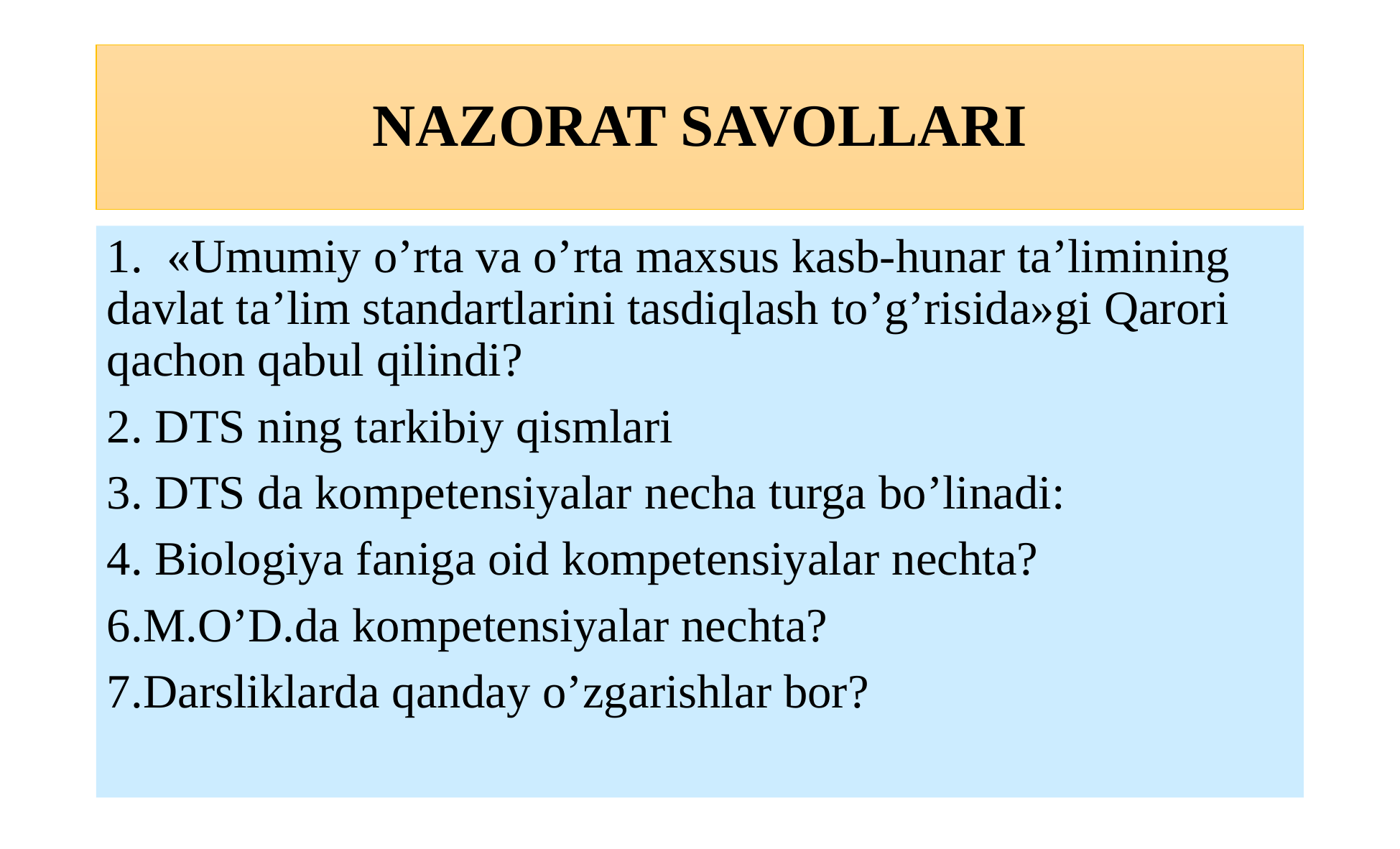

# NAZORAT SAVOLLARI
1.  «Umumiy o’rta va o’rta maxsus kasb-hunar ta’limining davlat ta’lim standartlarini tasdiqlash to’g’risida»gi Qarori qachon qabul qilindi?
2. DTS ning tarkibiy qismlari
3. DTS da kompetensiyalar necha turga bo’linadi:
4. Biologiya faniga oid kompetensiyalar nechta?
6.M.O’D.da kompetensiyalar nechta?
7.Darsliklarda qanday o’zgarishlar bor?